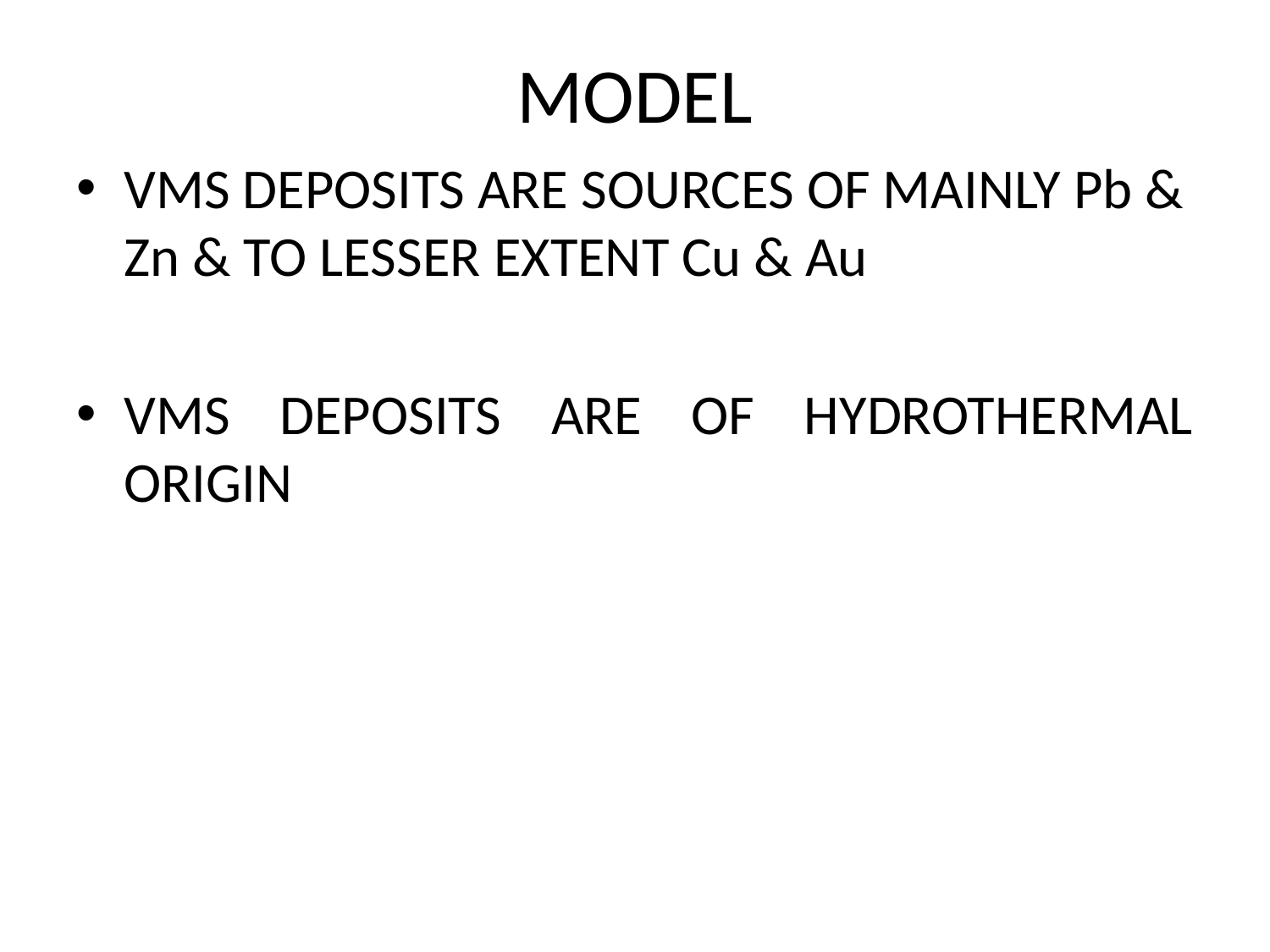

# MODEL
VMS DEPOSITS ARE SOURCES OF MAINLY Pb & Zn & TO LESSER EXTENT Cu & Au

VMS DEPOSITS ARE OF HYDROTHERMAL ORIGIN